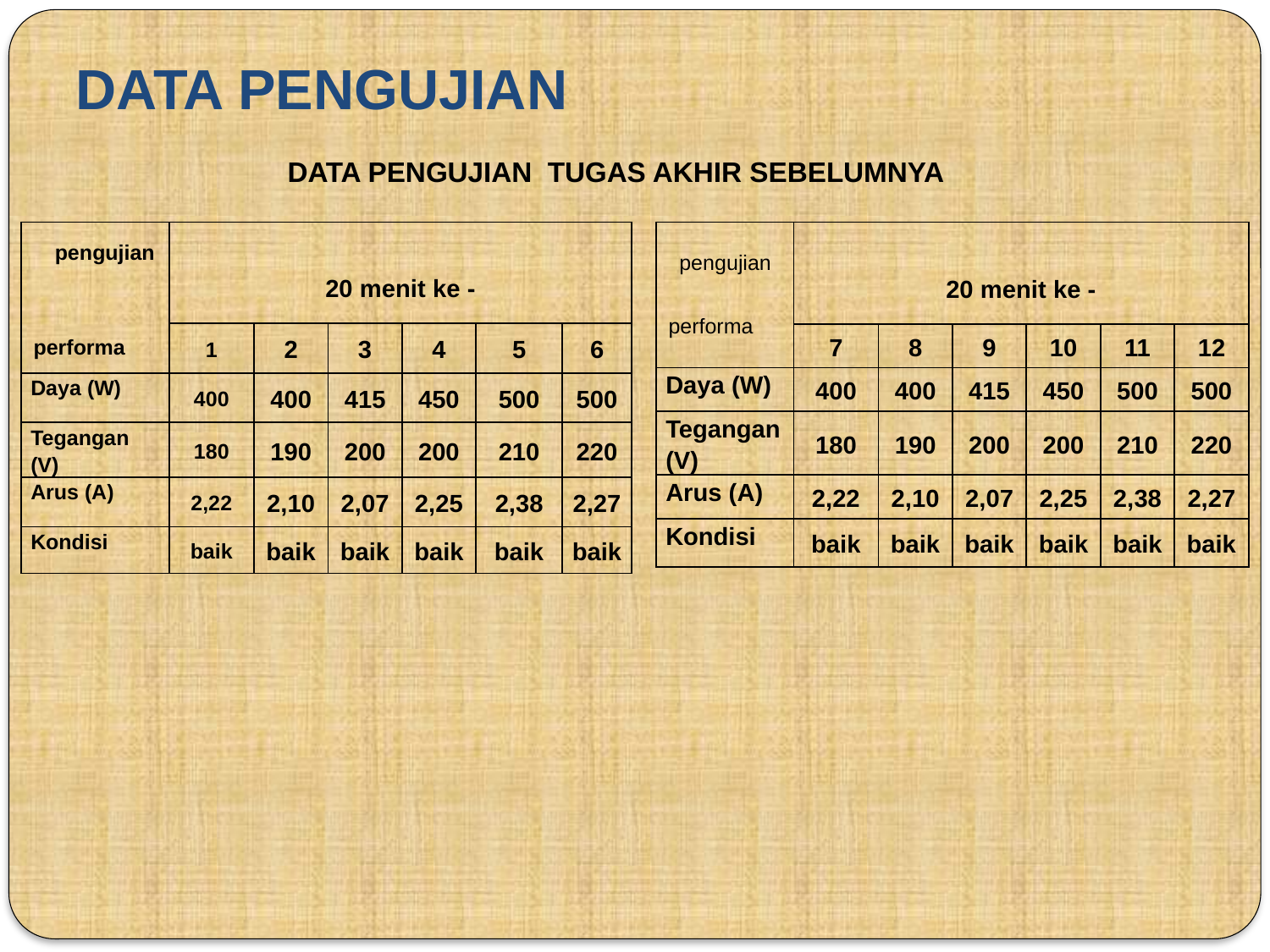

# DATA PENGUJIAN

DATA PENGUJIAN  TUGAS AKHIR SEBELUMNYA
|  | 20 menit ke - |  |  |  |  |  |
| --- | --- | --- | --- | --- | --- | --- |
|  | 1 | 2 | 3 | 4 | 5 | 6 |
| Daya (W) | 400 | 400 | 415 | 450 | 500 | 500 |
| Tegangan (V) | 180 | 190 | 200 | 200 | 210 | 220 |
| Arus (A) | 2,22 | 2,10 | 2,07 | 2,25 | 2,38 | 2,27 |
| Kondisi | baik | baik | baik | baik | baik | baik |
|  | 20 menit ke - |  |  |  |  |  |
| --- | --- | --- | --- | --- | --- | --- |
|  | 7 | 8 | 9 | 10 | 11 | 12 |
| Daya (W) | 400 | 400 | 415 | 450 | 500 | 500 |
| Tegangan (V) | 180 | 190 | 200 | 200 | 210 | 220 |
| Arus (A) | 2,22 | 2,10 | 2,07 | 2,25 | 2,38 | 2,27 |
| Kondisi | baik | baik | baik | baik | baik | baik |
pengujian
pengujian
performa
performa